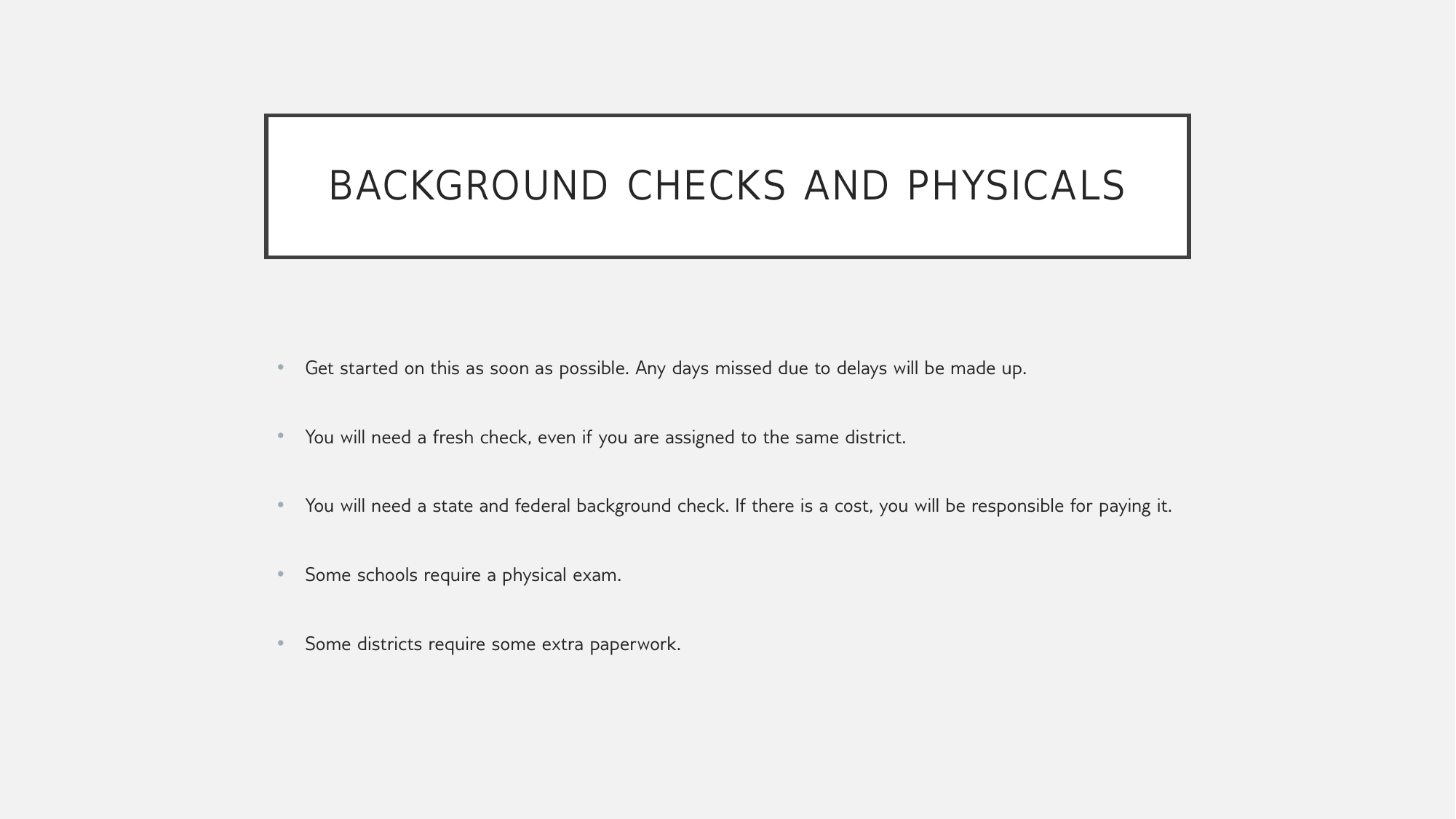

# Background checks and physicals

Get started on this as soon as possible. Any days missed due to delays will be made up.

You will need a fresh check, even if you are assigned to the same district.

You will need a state and federal background check. If there is a cost, you will be responsible for paying it.

Some schools require a physical exam.

Some districts require some extra paperwork.